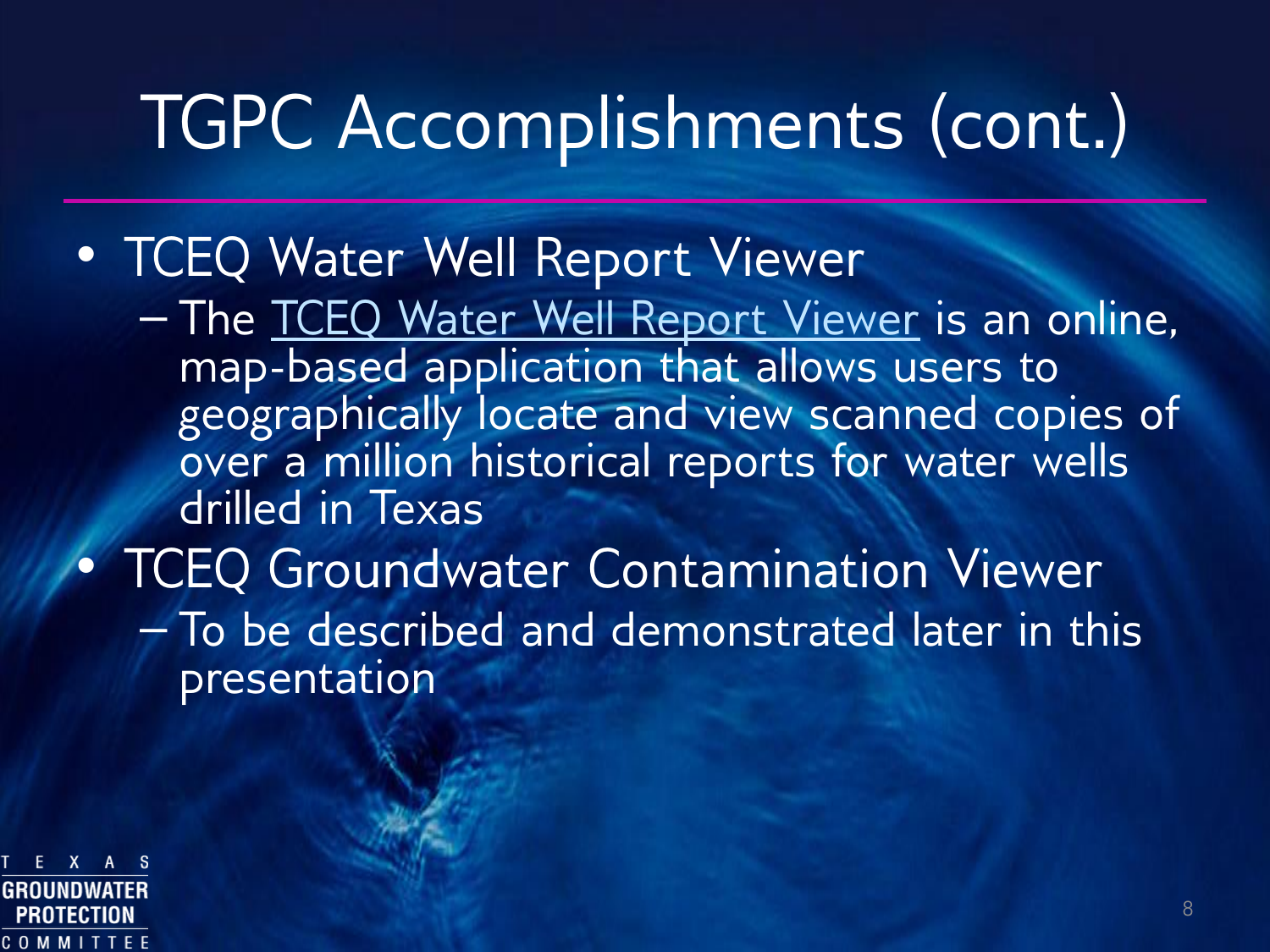

# TGPC Accomplishments (cont.)
TCEQ Water Well Report Viewer
The TCEQ Water Well Report Viewer is an online, map-based application that allows users to geographically locate and view scanned copies of over a million historical reports for water wells drilled in Texas
TCEQ Groundwater Contamination Viewer
To be described and demonstrated later in this presentation
8